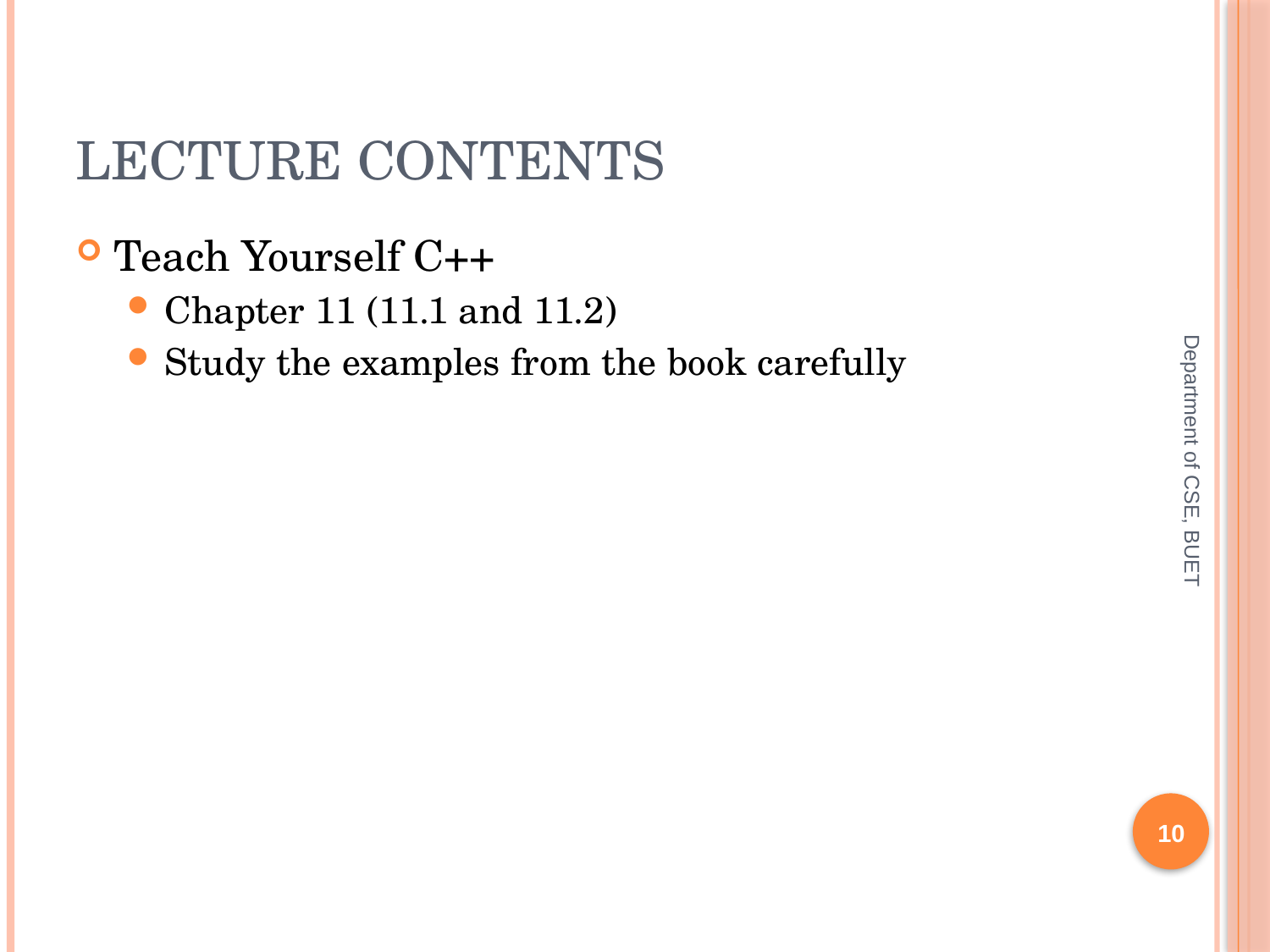

# Lecture Contents
Teach Yourself C++
Chapter 11 (11.1 and 11.2)
Study the examples from the book carefully
Department of CSE, BUET
10